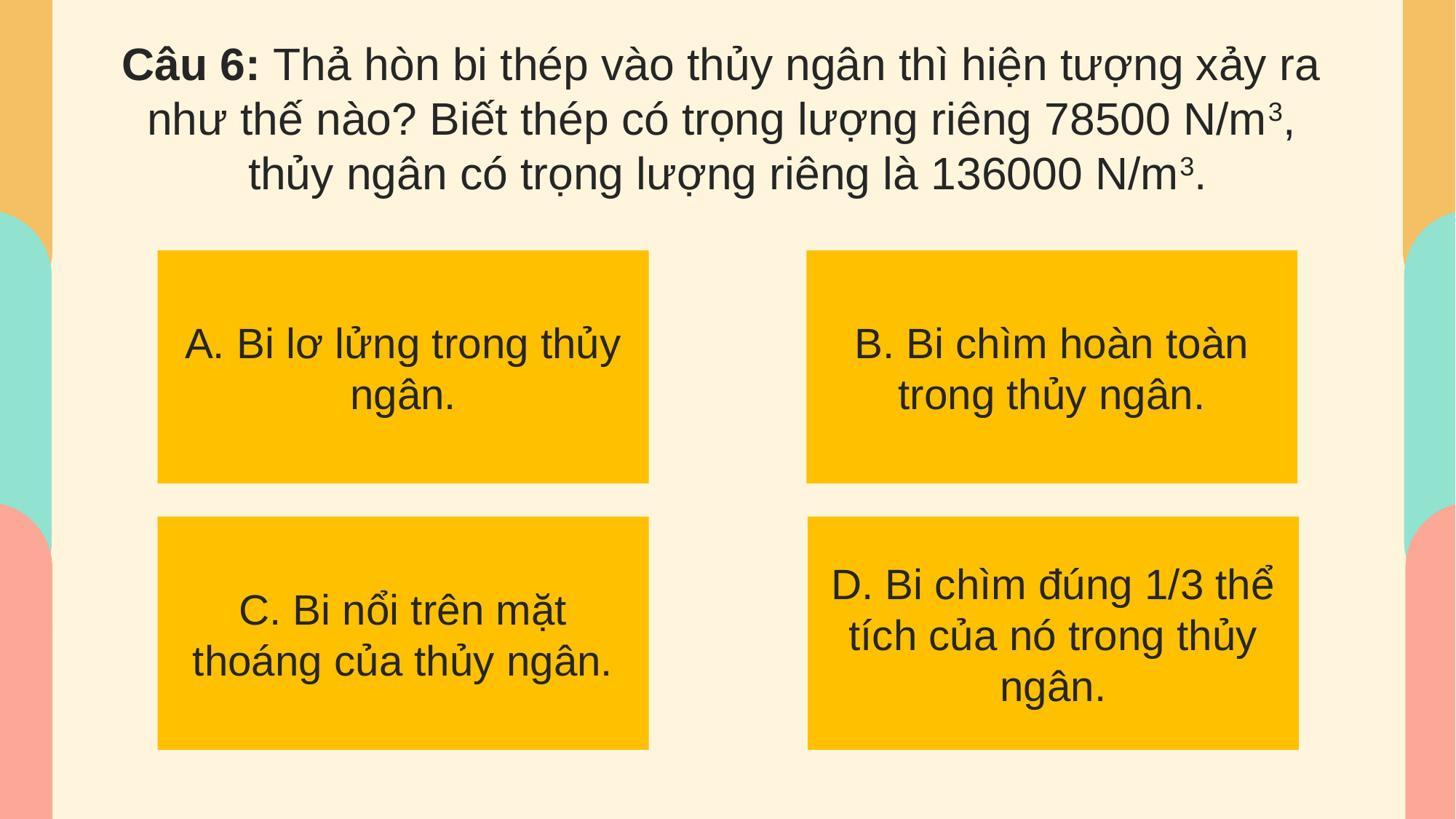

Câu 6: Thả hòn bi thép vào thủy ngân thì hiện tượng xảy ra
như thế nào? Biết thép có trọng lượng riêng 78500 N/m3,
thủy ngân có trọng lượng riêng là 136000 N/m3.

A. Bi lơ lửng trong thủy ngân.
B. Bi chìm hoàn toàn trong thủy ngân.
TRẮC NGHIỆM
ÔN TẬP

C. Bi nổi trên mặt thoáng của thủy ngân.
D. Bi chìm đúng 1/3 thể tích của nó trong thủy ngân.